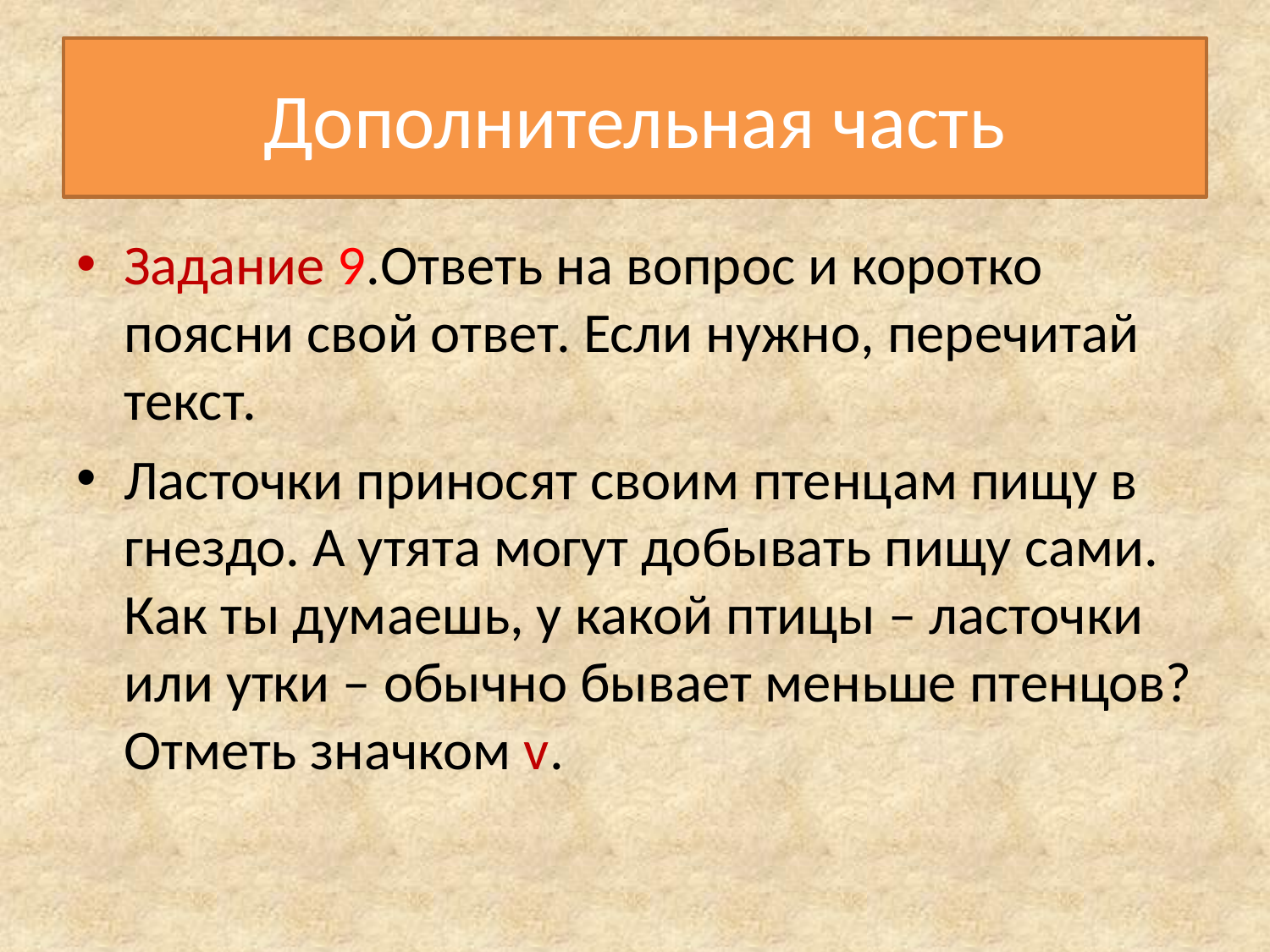

# Дополнительная часть
Задание 9.Ответь на вопрос и коротко поясни свой ответ. Если нужно, перечитай текст.
Ласточки приносят своим птенцам пищу в гнездо. А утята могут добывать пищу сами. Как ты думаешь, у какой птицы – ласточки или утки – обычно бывает меньше птенцов? Отметь значком v.